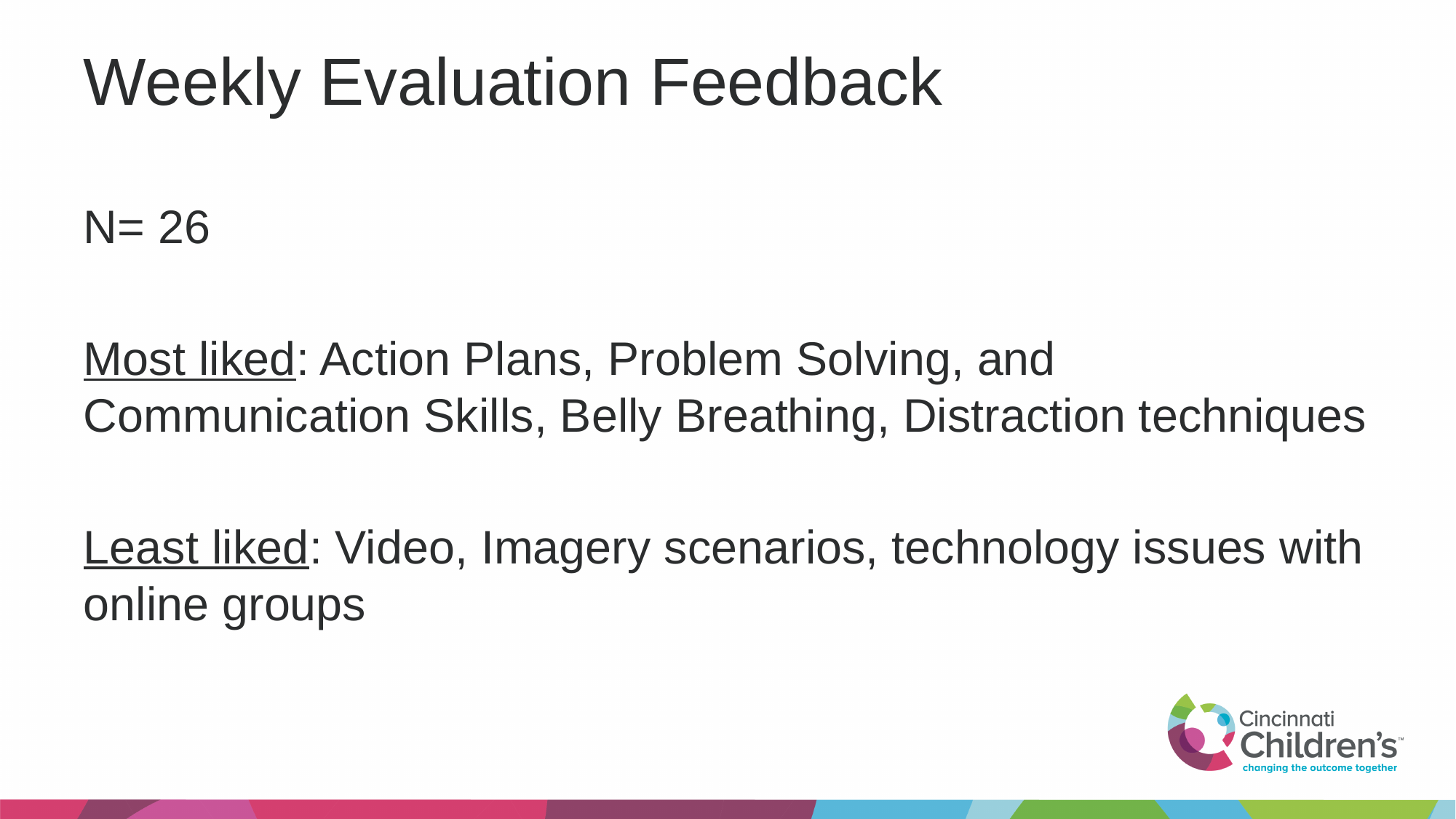

# Weekly Evaluation Feedback
N= 26

Most liked: Action Plans, Problem Solving, and Communication Skills, Belly Breathing, Distraction techniques

Least liked: Video, Imagery scenarios, technology issues with online groups